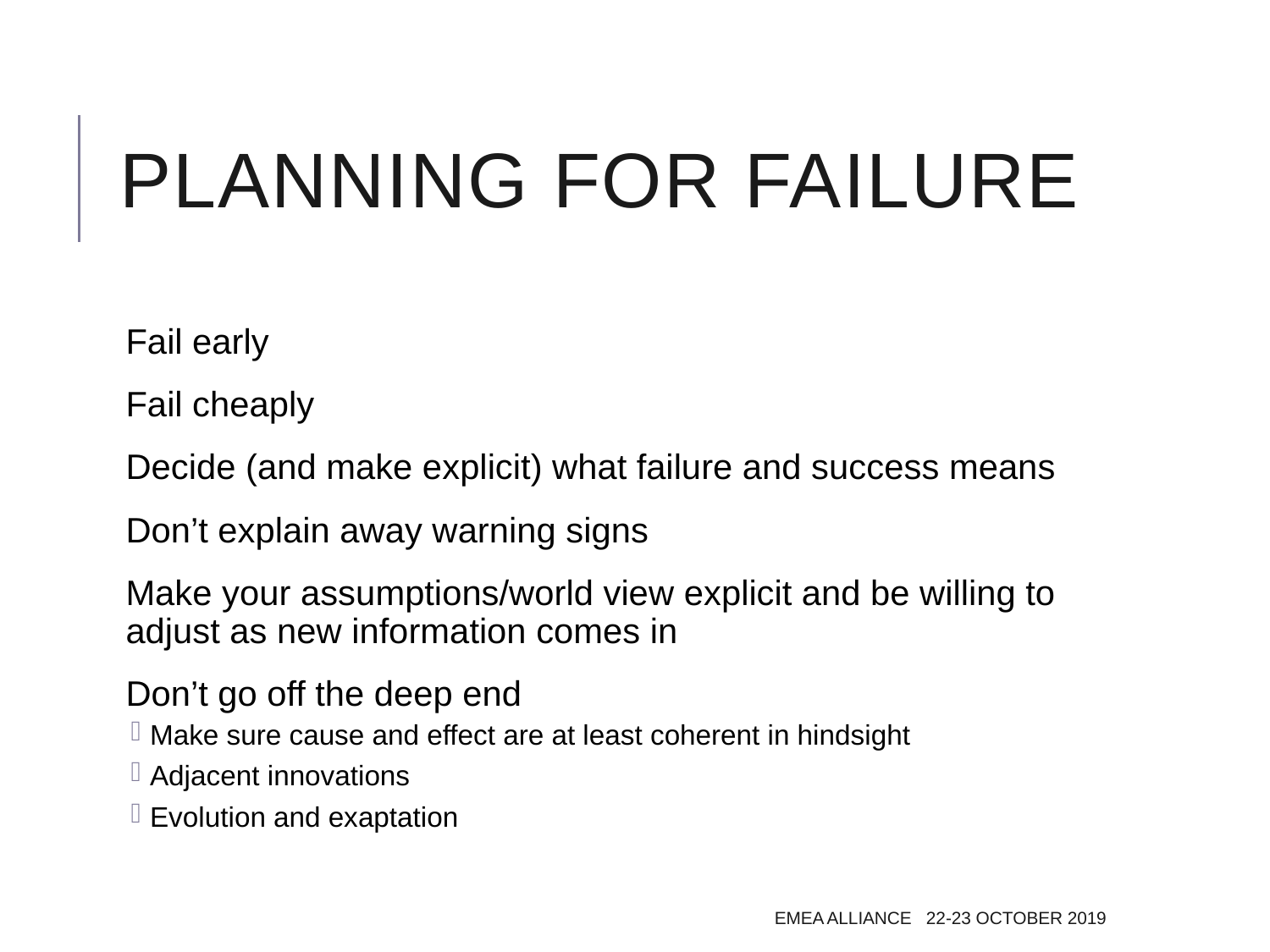

# Planning for failure
Fail early
Fail cheaply
Decide (and make explicit) what failure and success means
Don’t explain away warning signs
Make your assumptions/world view explicit and be willing to adjust as new information comes in
Don’t go off the deep end
Make sure cause and effect are at least coherent in hindsight
Adjacent innovations
Evolution and exaptation
EMEA Alliance   22-23 October 2019